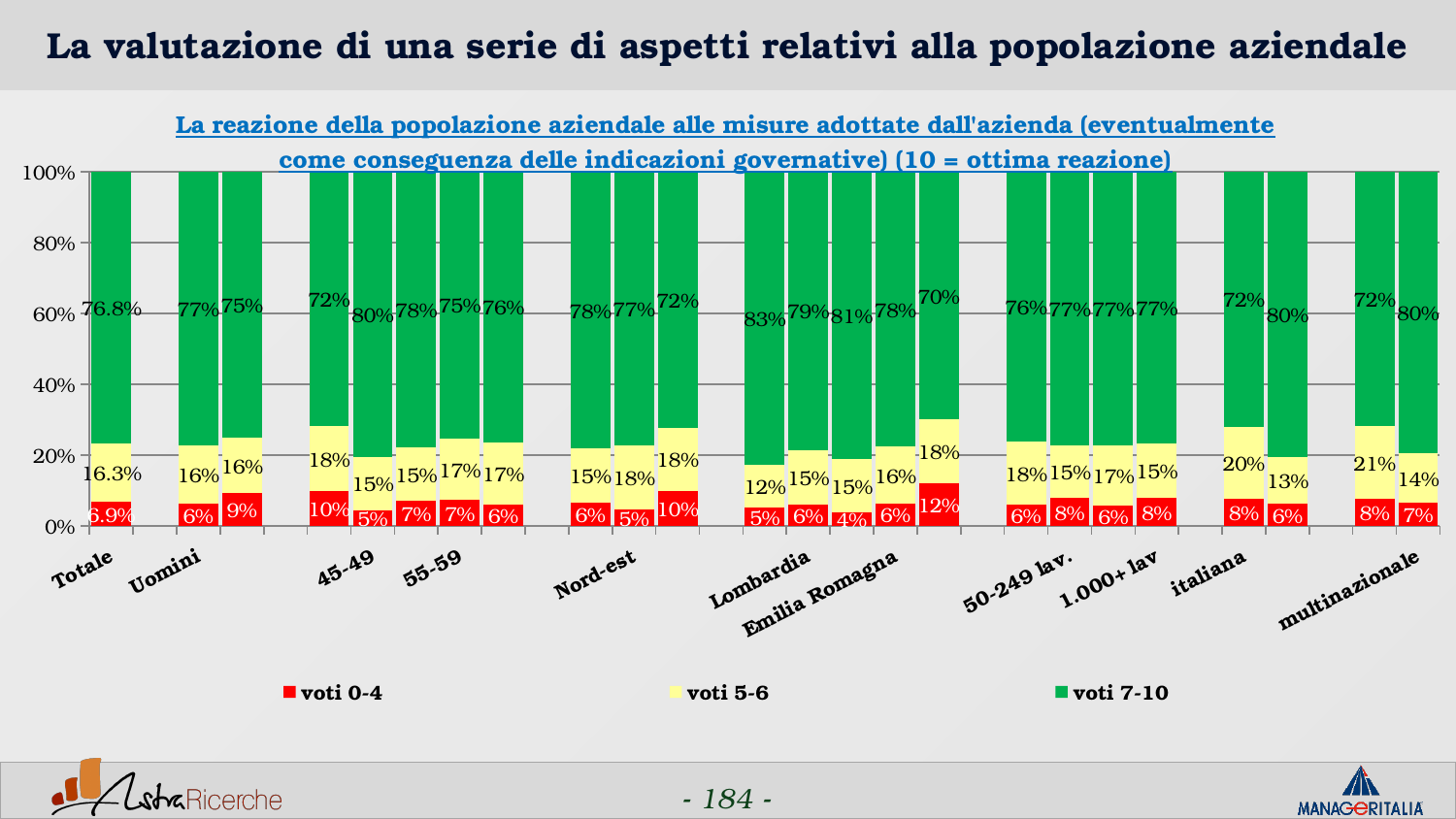

# La valutazione di una serie di aspetti relativi alla popolazione aziendale

### Chart: La reazione della popolazione aziendale alle misure adottate dall'azienda (eventualmente come conseguenza delle indicazioni governative) (10 = ottima reazione)

| Category | voti 0-4 | voti 5-6 | voti 7-10 |
|---|---|---|---|
| Totale | 0.0689 | 0.1632 | 0.7679 |
|  | None | None | None |
| Uomini | 0.0634 | 0.1648 | 0.7718 |
| Donne | 0.0929 | 0.1561 | 0.7509 |
|  | None | None | None |
| <44 | 0.099 | 0.18230000000000002 | 0.7188 |
| 45-49 | 0.0453 | 0.14980000000000002 | 0.8049 |
| 50-54 | 0.0713 | 0.1496 | 0.7791 |
| 55-59 | 0.0728 | 0.17370000000000002 | 0.7535 |
| 60+ | 0.061500000000000006 | 0.1744 | 0.7641 |
|  | None | None | None |
| Nord-ovest | 0.06480000000000001 | 0.1539 | 0.7813 |
| Nord-est | 0.047400000000000005 | 0.18100000000000002 | 0.7716 |
| Centro/Sud | 0.09960000000000001 | 0.1771 | 0.7232 |
|  | None | None | None |
| Piemonte | 0.051699999999999996 | 0.1207 | 0.8276 |
| Lombardia | 0.061799999999999994 | 0.1519 | 0.7864 |
| Veneto | 0.0377 | 0.1509 | 0.8112999999999999 |
| Emilia Romagna | 0.0638 | 0.15960000000000002 | 0.7766 |
| Lazio | 0.12029999999999999 | 0.1805 | 0.6992 |
|  | None | None | None |
| 1-50 lav. | 0.0592 | 0.1797 | 0.7611 |
| 50-249 lav. | 0.0787 | 0.1489 | 0.7723 |
| 250-999 lav. | 0.0588 | 0.1691 | 0.7720999999999999 |
| 1.000+ lav | 0.0802 | 0.1519 | 0.7679 |
|  | None | None | None |
| italiana | 0.07780000000000001 | 0.2016 | 0.7206 |
| estera | 0.062 | 0.1338 | 0.8040999999999999 |
|  | None | None | None |
| nazionale | 0.0758 | 0.2076 | 0.7166 |
| multinazionale | 0.0652 | 0.1399 | 0.795 |